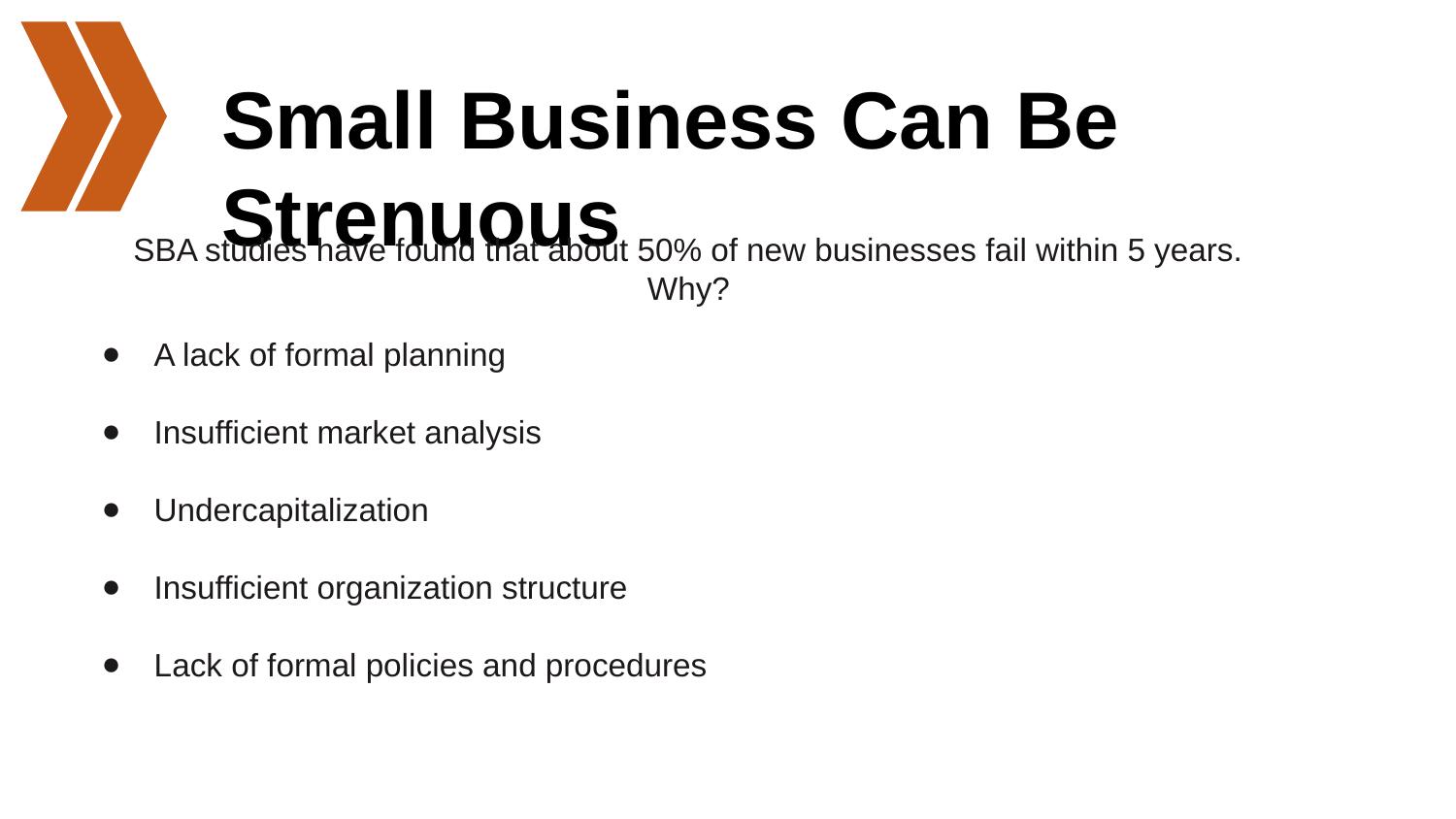

# Small Business Can Be Strenuous
SBA studies have found that about 50% of new businesses fail within 5 years. Why?
A lack of formal planning

Insufficient market analysis

Undercapitalization

Insufficient organization structure

Lack of formal policies and procedures